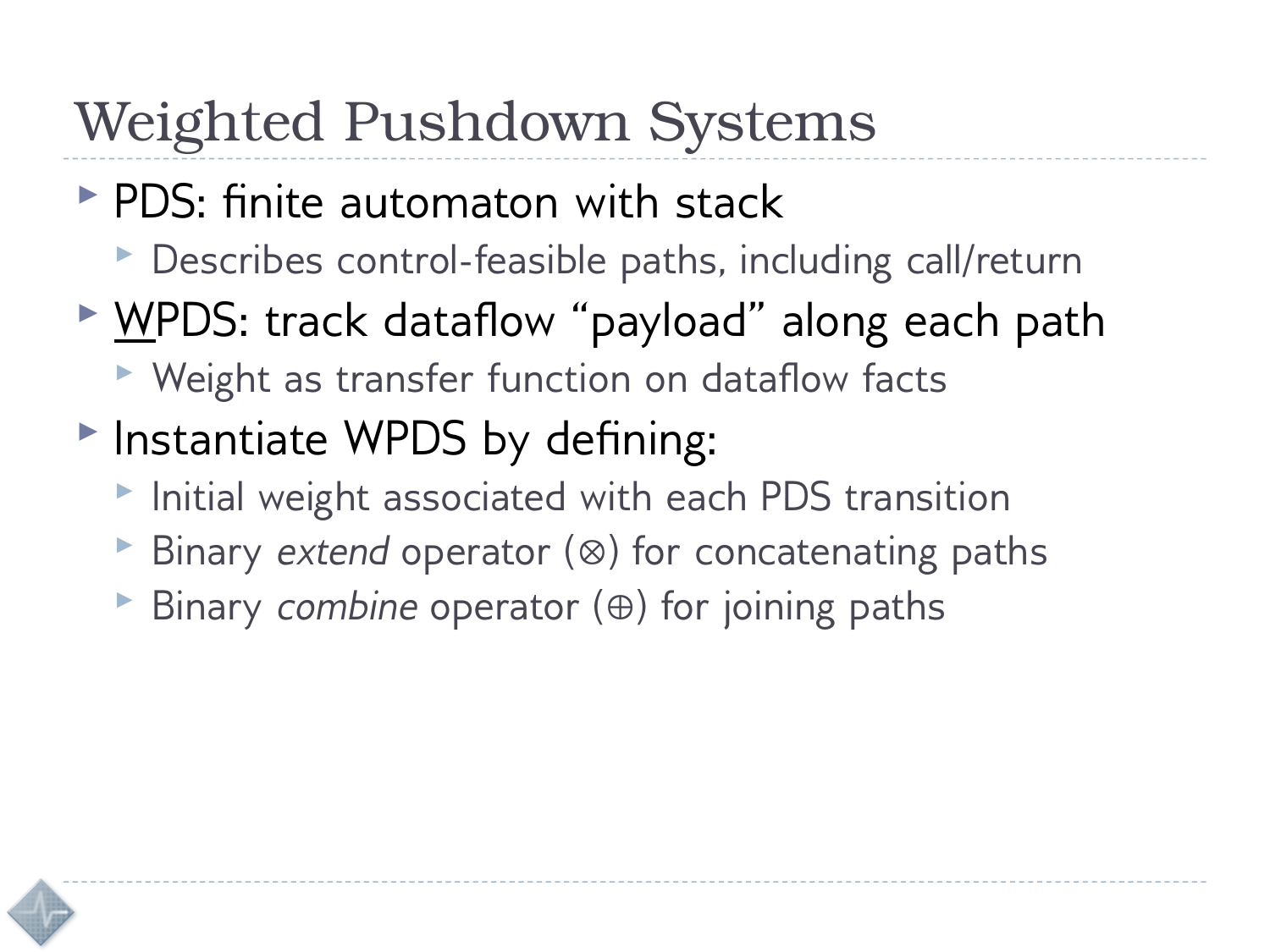

# Weighted Pushdown Systems
PDS: finite automaton with stack
Describes control-feasible paths, including call/return
WPDS: track dataflow “payload” along each path
Weight as transfer function on dataflow facts
Instantiate WPDS by defining:
Initial weight associated with each PDS transition
Binary extend operator (⊗) for concatenating paths
Binary combine operator (⊕) for joining paths